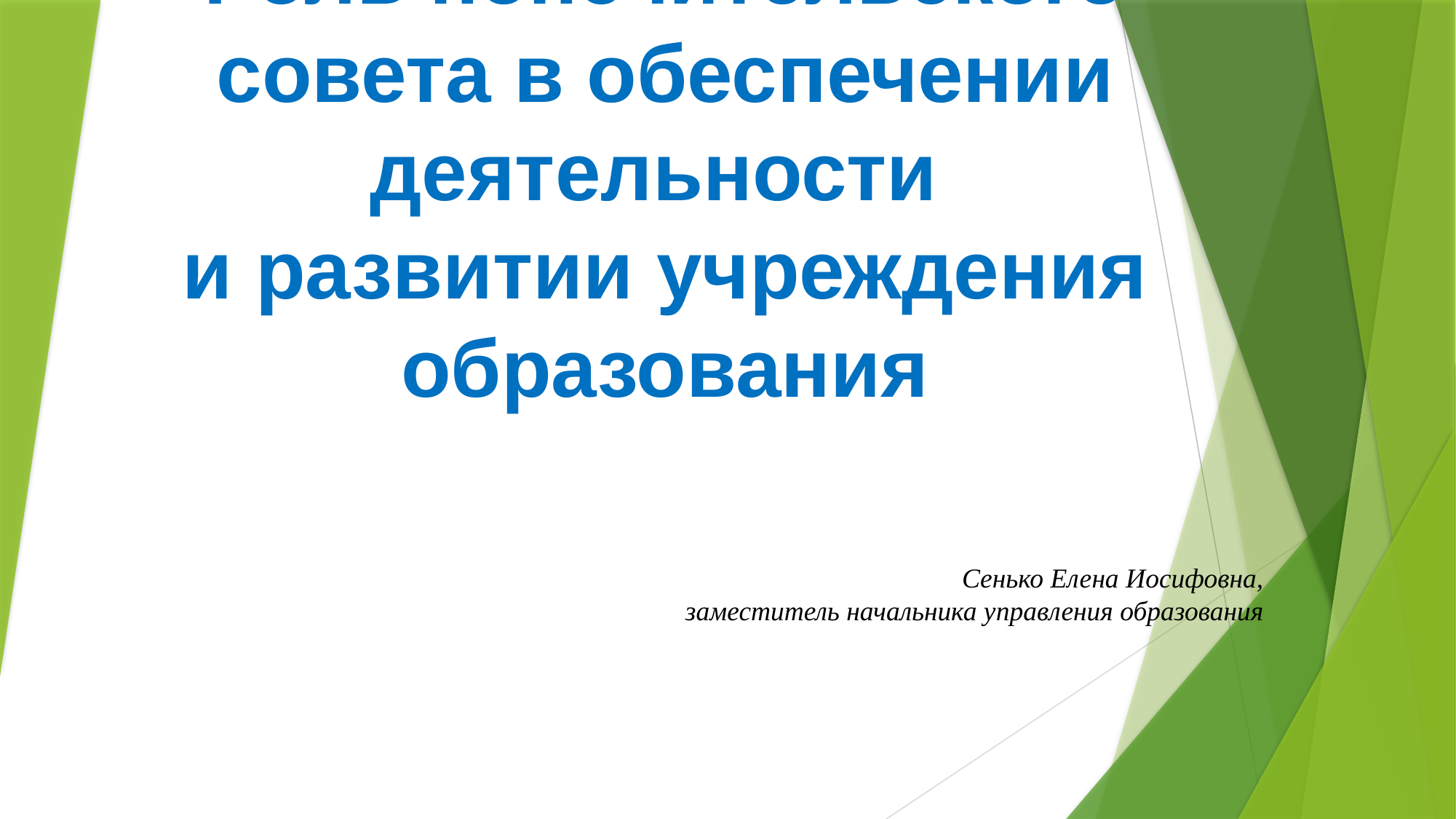

# Роль попечительского совета в обеспечении деятельности и развитии учреждения образования
Сенько Елена Иосифовна,
заместитель начальника управления образования